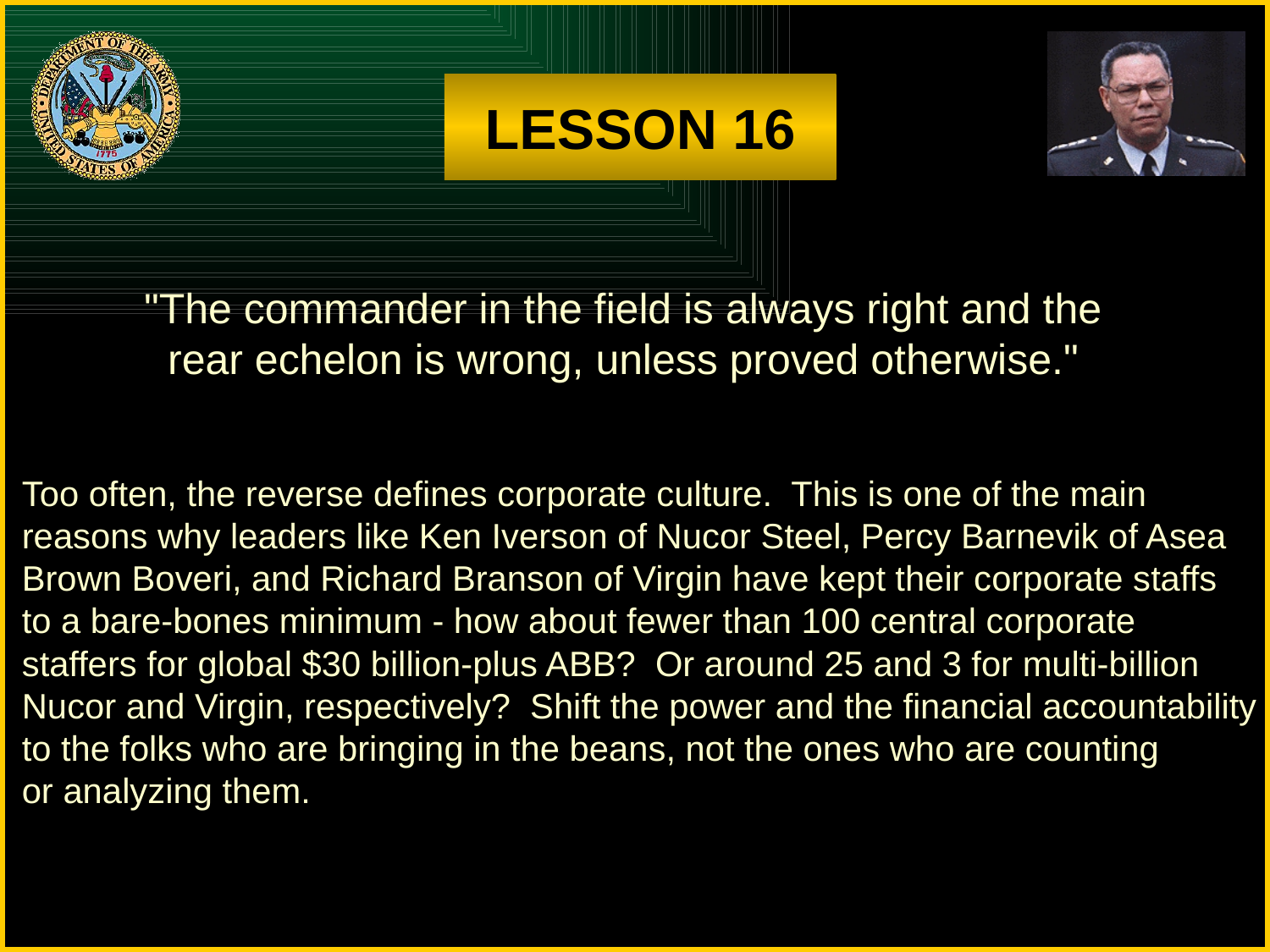

LESSON 16
"The commander in the field is always right and the
rear echelon is wrong, unless proved otherwise."
Too often, the reverse defines corporate culture.  This is one of the main
reasons why leaders like Ken Iverson of Nucor Steel, Percy Barnevik of Asea
Brown Boveri, and Richard Branson of Virgin have kept their corporate staffs
to a bare-bones minimum - how about fewer than 100 central corporate
staffers for global $30 billion-plus ABB?  Or around 25 and 3 for multi-billion
Nucor and Virgin, respectively?  Shift the power and the financial accountability
to the folks who are bringing in the beans, not the ones who are counting
or analyzing them.